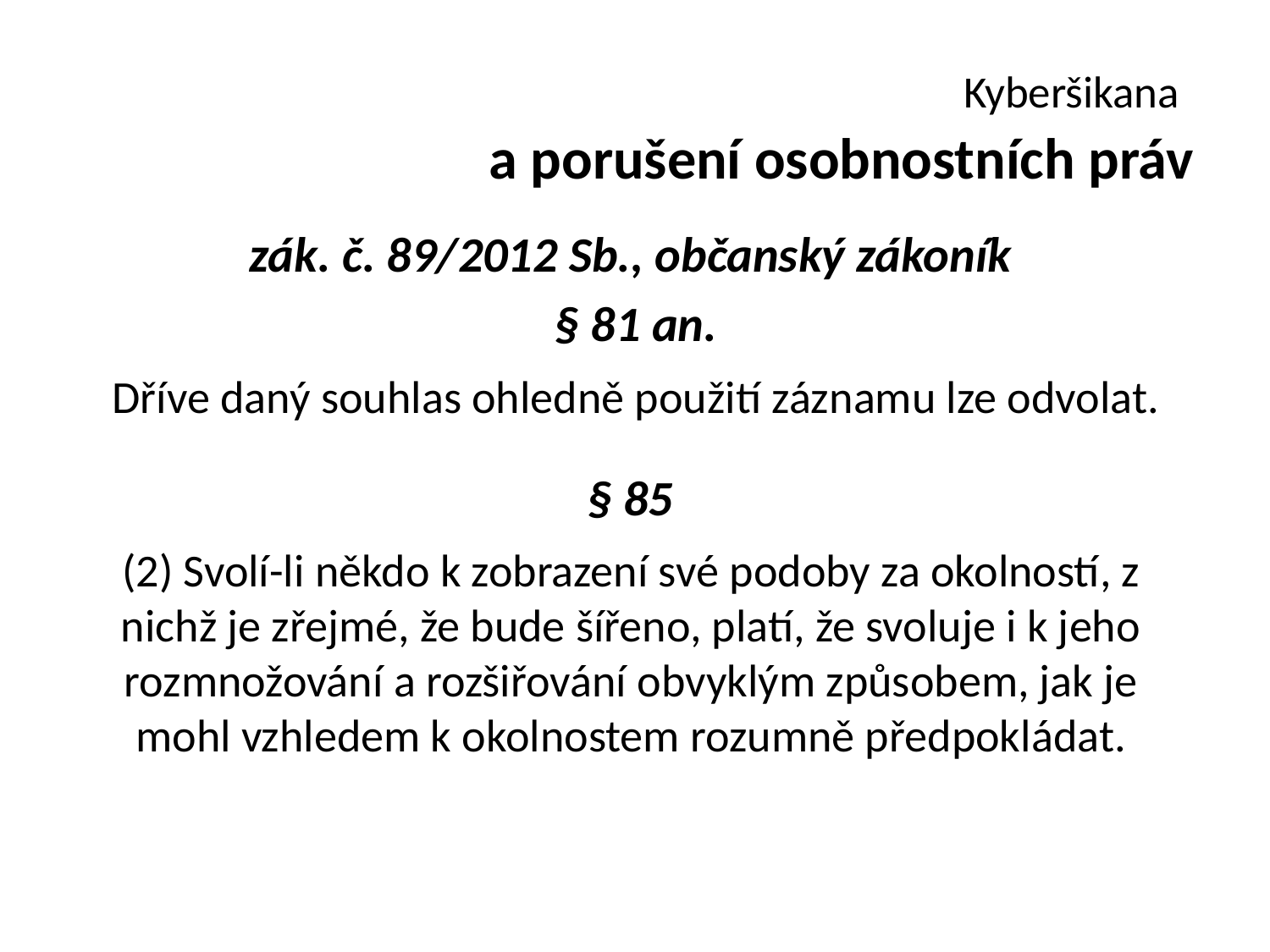

# Kyberšikana a porušení osobnostních práv
zák. č. 89/2012 Sb., občanský zákoník
§ 81 an.
Dříve daný souhlas ohledně použití záznamu lze odvolat.
§ 85
(2) Svolí-li někdo k zobrazení své podoby za okolností, z nichž je zřejmé, že bude šířeno, platí, že svoluje i k jeho rozmnožování a rozšiřování obvyklým způsobem, jak je mohl vzhledem k okolnostem rozumně předpokládat.